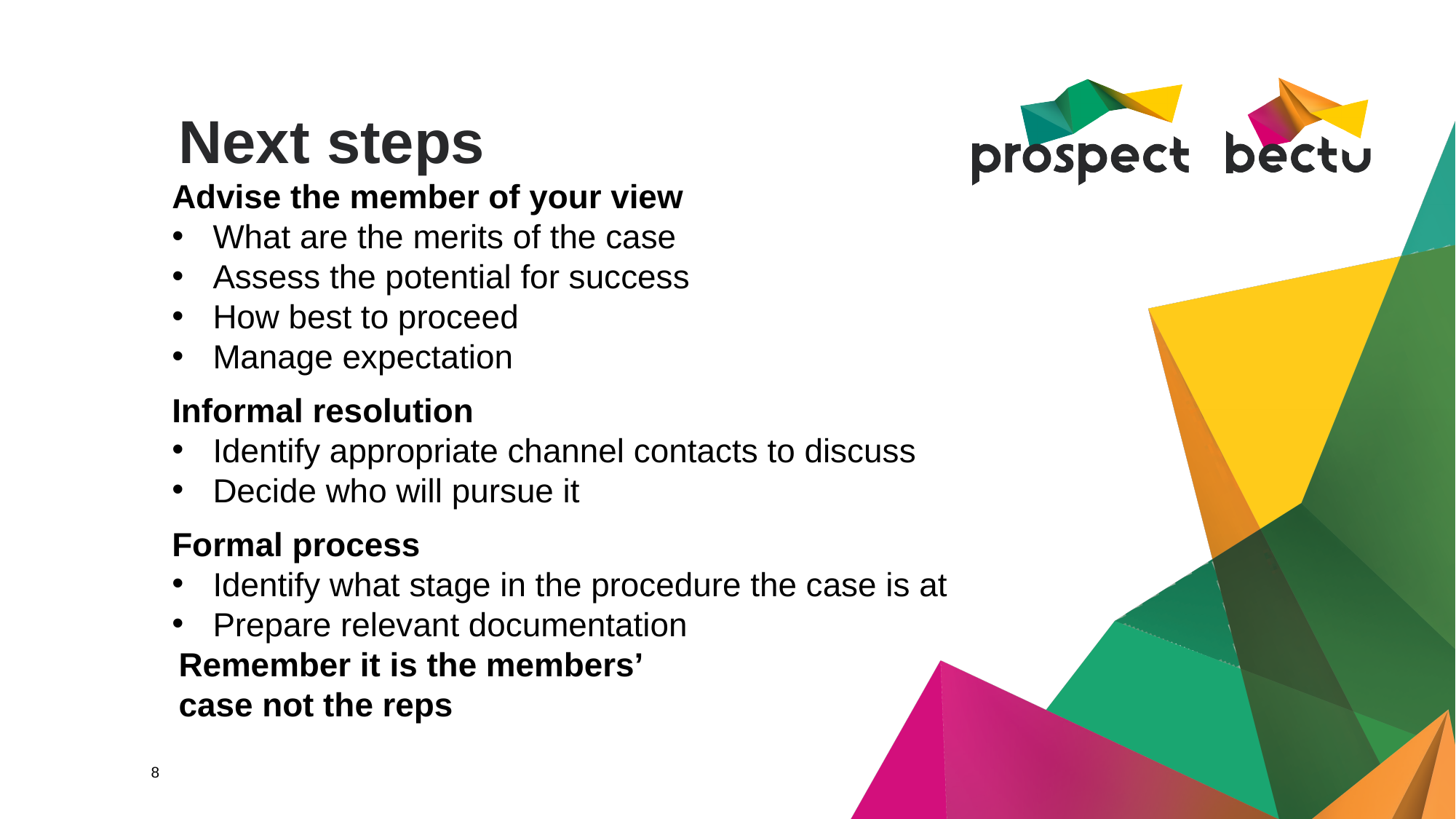

# Next steps
Advise the member of your view
What are the merits of the case
Assess the potential for success
How best to proceed
Manage expectation
Informal resolution
Identify appropriate channel contacts to discuss
Decide who will pursue it
Formal process
Identify what stage in the procedure the case is at
Prepare relevant documentation
Remember it is the members’ case not the reps